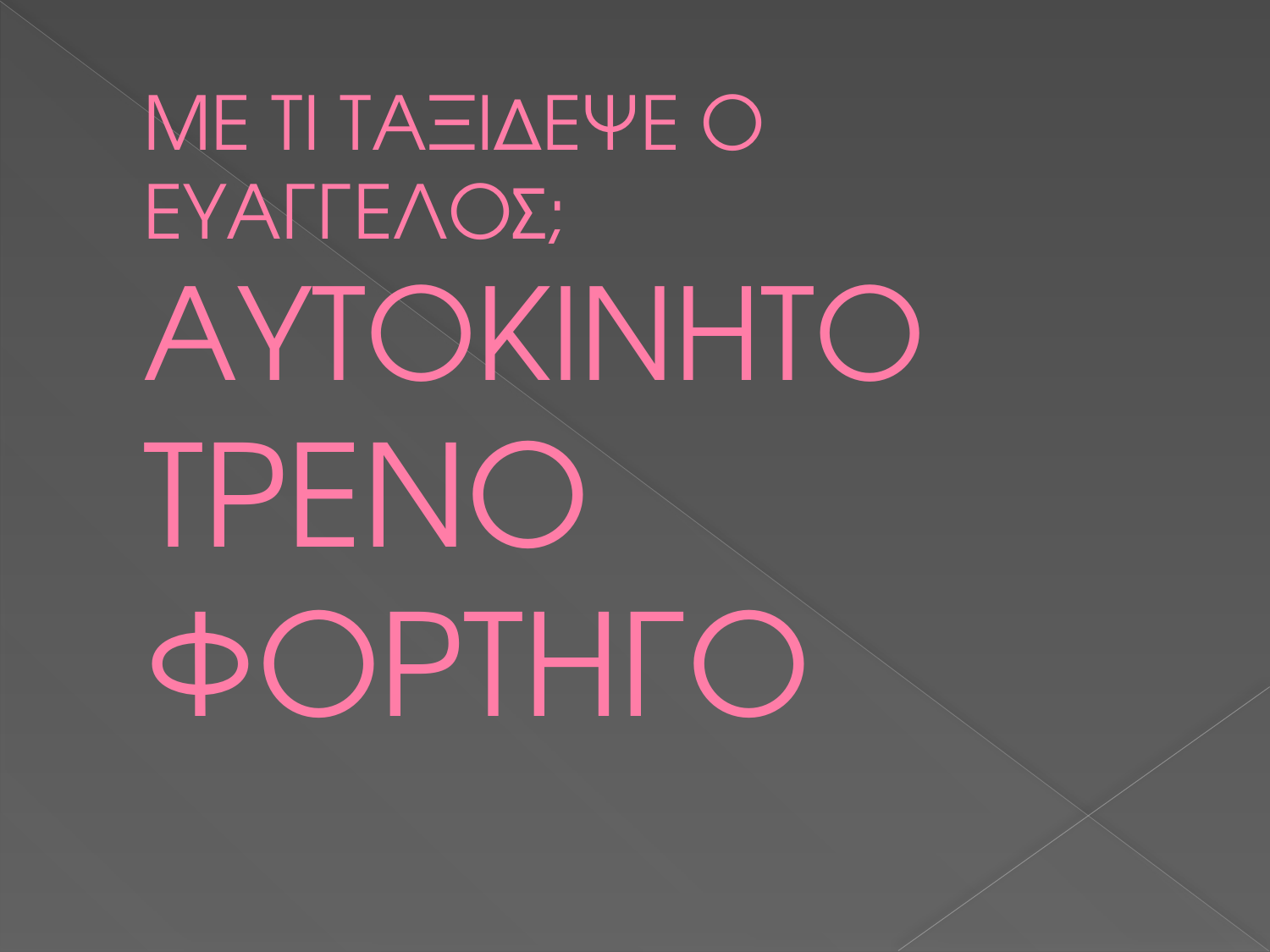

# ΜΕ ΤΙ ΤΑΞΙΔΕΨΕ Ο ΕΥΑΓΓΕΛΟΣ; ΑΥΤΟΚΙΝΗΤΟ ΤΡΕΝΟ ΦΟΡΤΗΓΟ